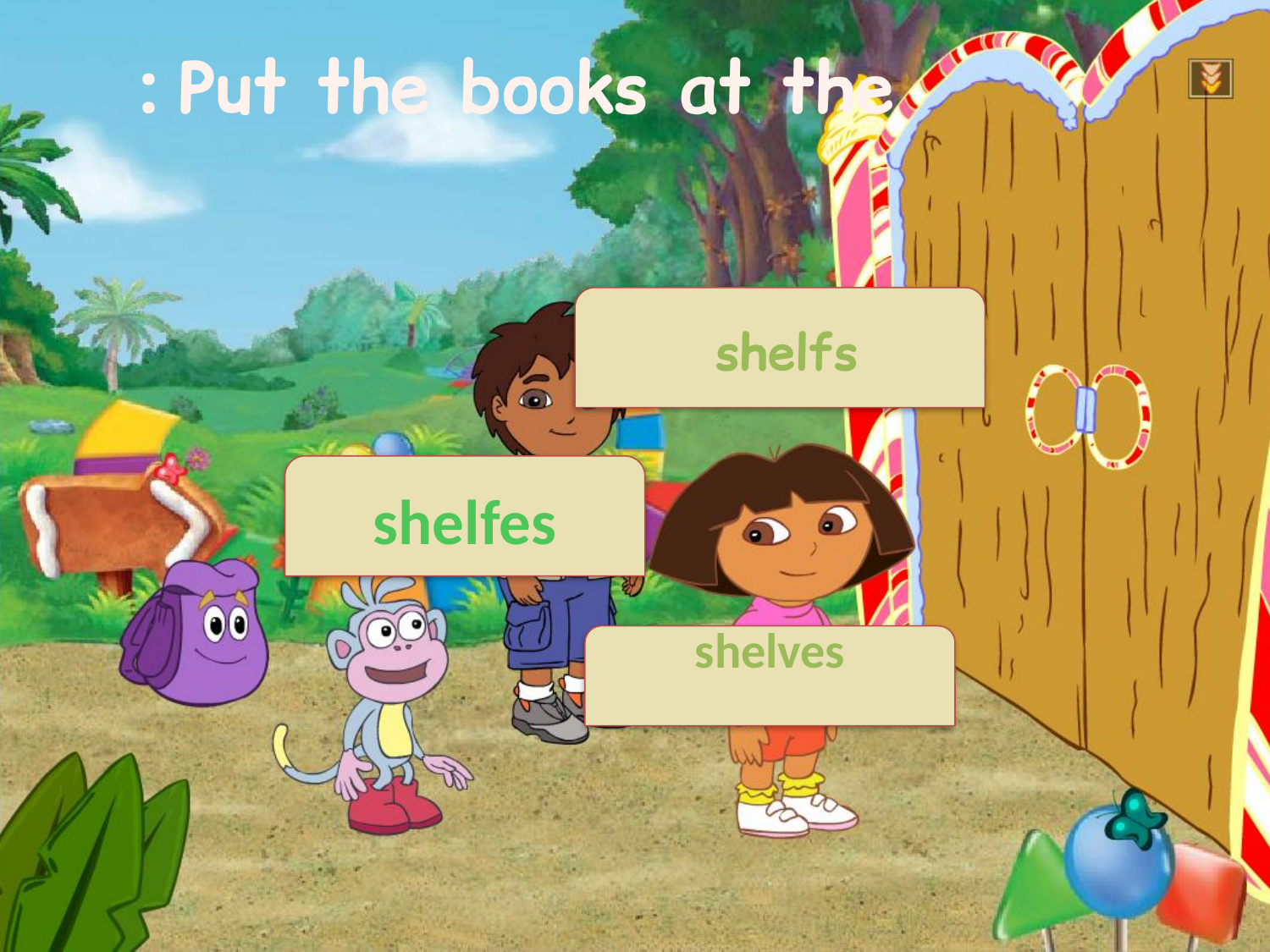

Put the books at the :
shelfs
shelfes
shelves